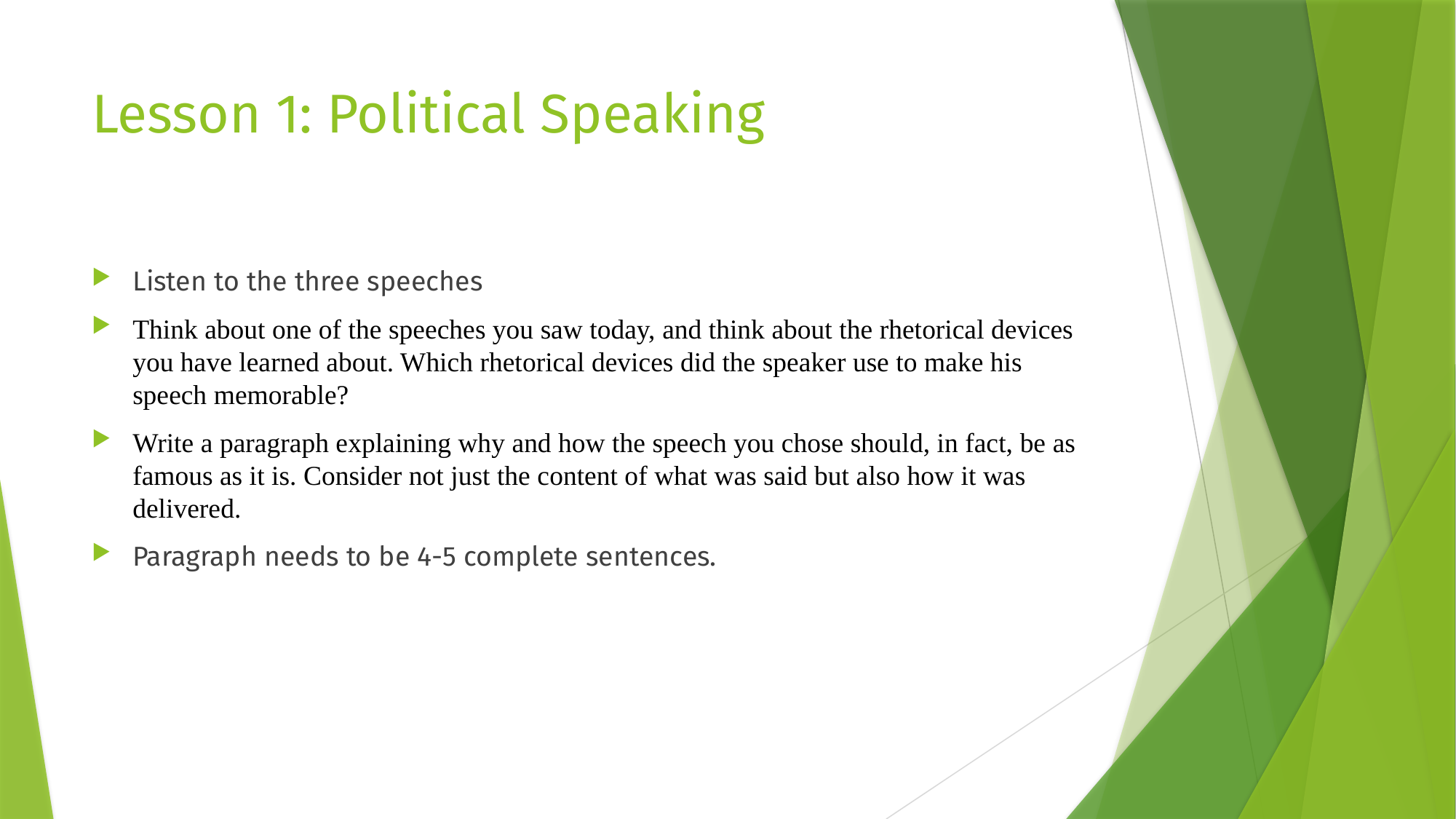

# Lesson 1: Political Speaking
Listen to the three speeches
Think about one of the speeches you saw today, and think about the rhetorical devices you have learned about. Which rhetorical devices did the speaker use to make his speech memorable?
Write a paragraph explaining why and how the speech you chose should, in fact, be as famous as it is. Consider not just the content of what was said but also how it was delivered.
Paragraph needs to be 4-5 complete sentences.